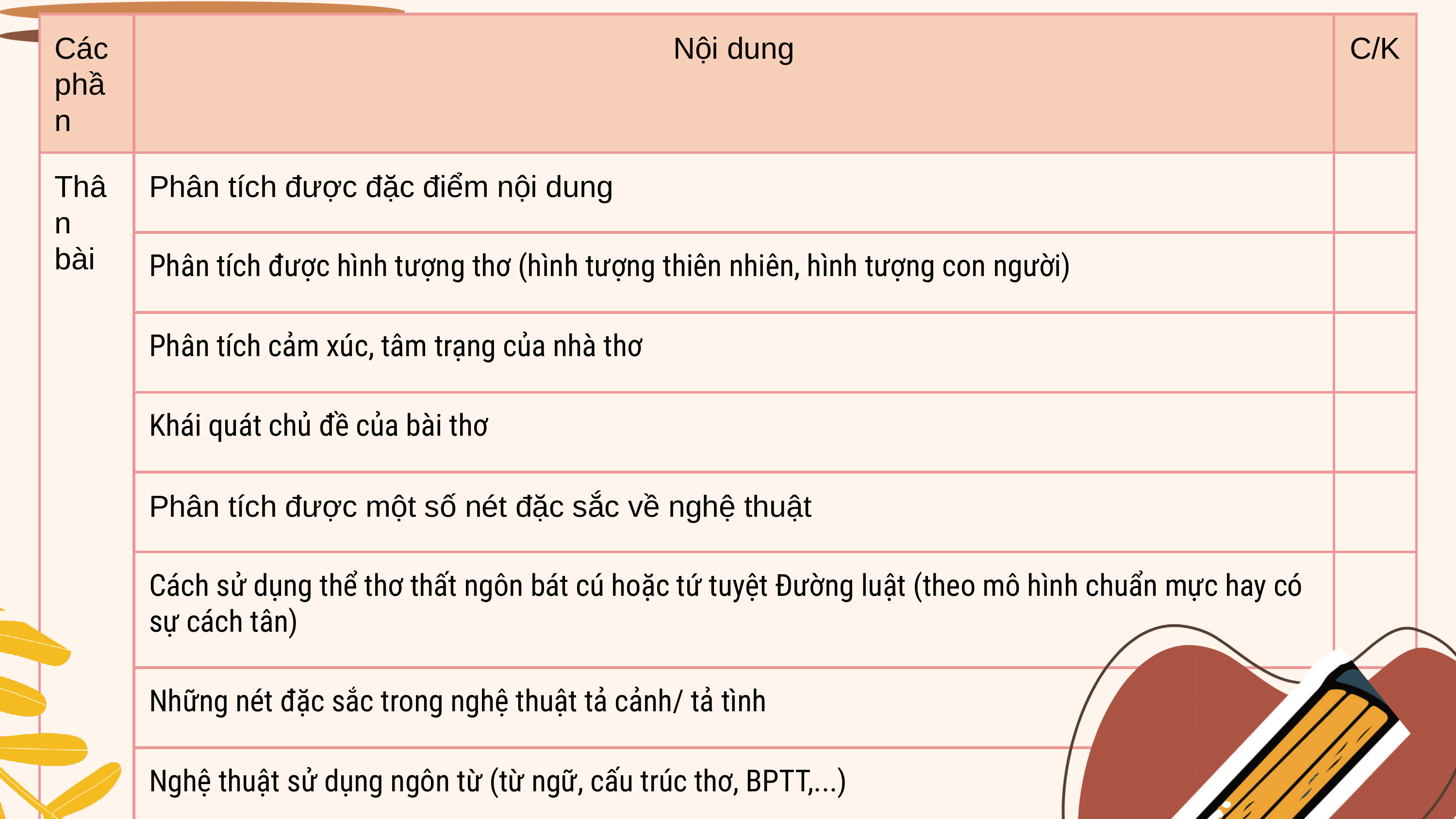

| Các phần | Nội dung | C/K |
| --- | --- | --- |
| Thân bài | Phân tích được đặc điểm nội dung |  |
| Thân bài | Phân tích được hình tượng thơ (hình tượng thiên nhiên, hình tượng con người) |  |
| Thân bài | Phân tích cảm xúc, tâm trạng của nhà thơ |  |
| Thân bài | Khái quát chủ đề của bài thơ |  |
| Thân bài | Phân tích được một số nét đặc sắc về nghệ thuật |  |
| Thân bài | Cách sử dụng thể thơ thất ngôn bát cú hoặc tứ tuyệt Đường luật (theo mô hình chuẩn mực hay có sự cách tân) |  |
| Thân bài | Những nét đặc sắc trong nghệ thuật tả cảnh/ tả tình |  |
| Thân bài | Nghệ thuật sử dụng ngôn từ (từ ngữ, cấu trúc thơ, BPTT,...) |  |